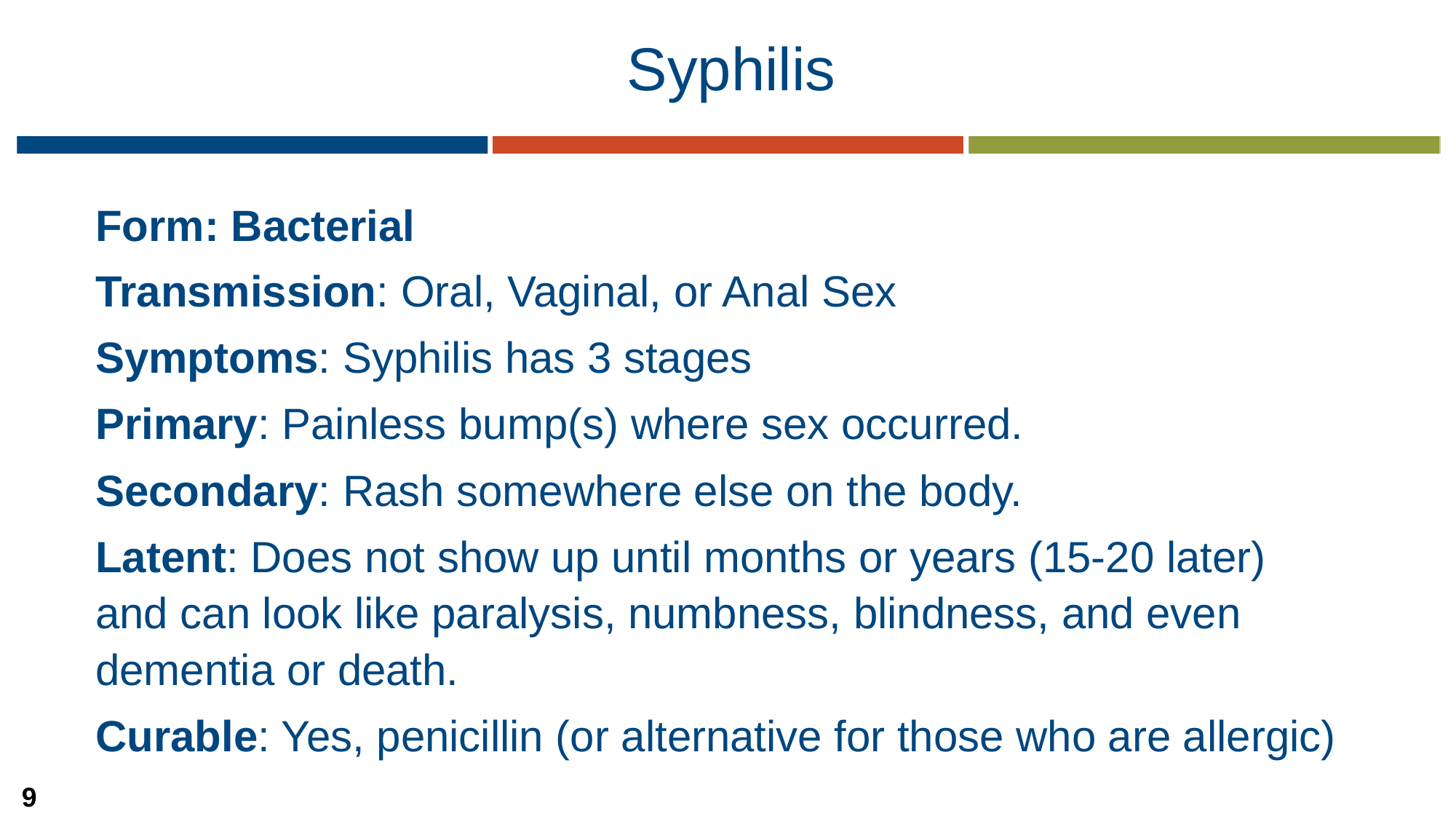

# Syphilis
Form: Bacterial
Transmission: Oral, Vaginal, or Anal Sex
Symptoms: Syphilis has 3 stages
Primary: Painless bump(s) where sex occurred.
Secondary: Rash somewhere else on the body.
Latent: Does not show up until months or years (15-20 later) and can look like paralysis, numbness, blindness, and even dementia or death.
Curable: Yes, penicillin (or alternative for those who are allergic)